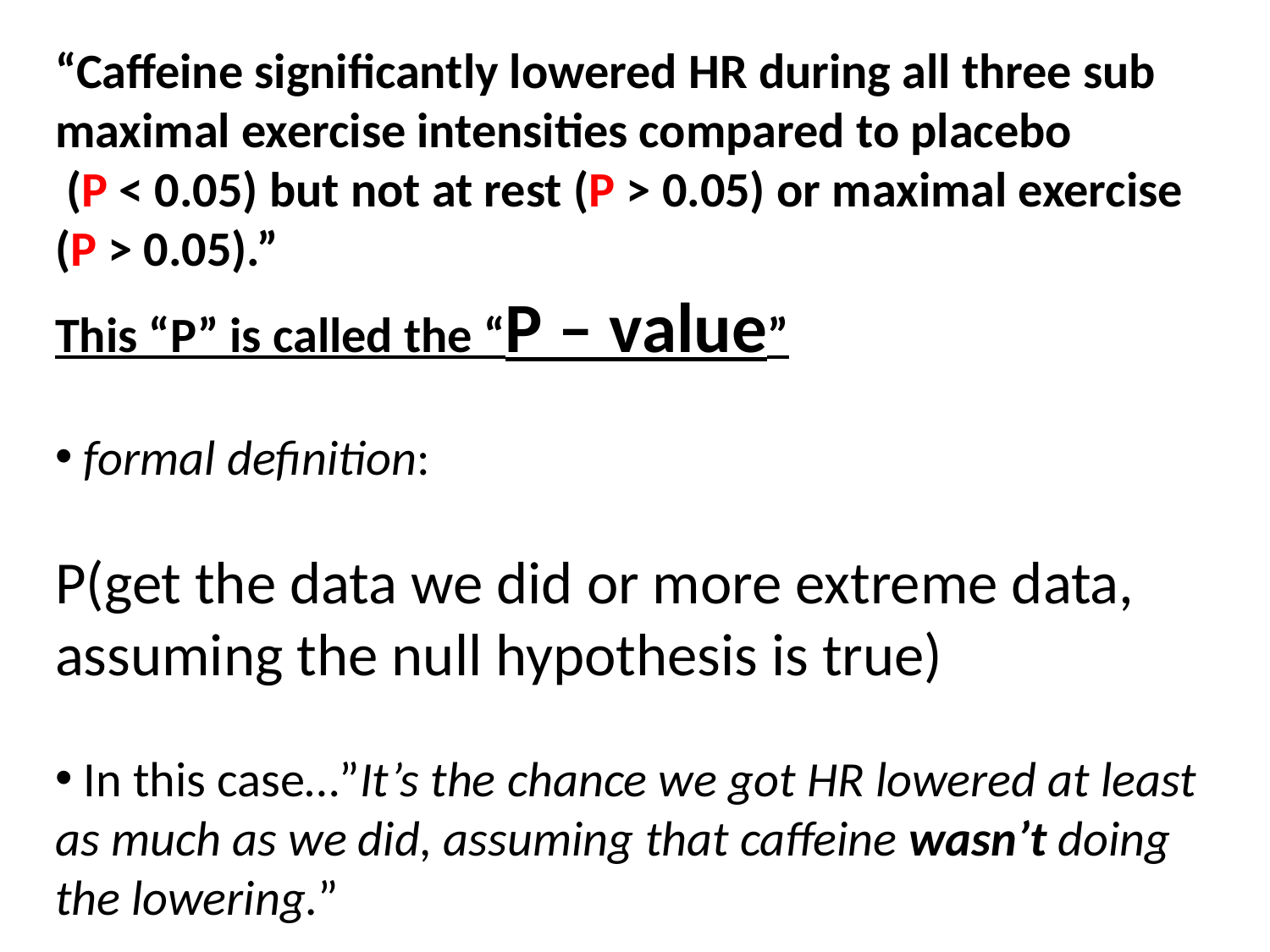

“Caffeine significantly lowered HR during all three sub maximal exercise intensities compared to placebo
 (P < 0.05) but not at rest (P > 0.05) or maximal exercise (P > 0.05).”
This “P” is called the “P – value”

 formal definition:

P(get the data we did or more extreme data, assuming the null hypothesis is true)

 In this case…”It’s the chance we got HR lowered at least as much as we did, assuming that caffeine wasn’t doing the lowering.”